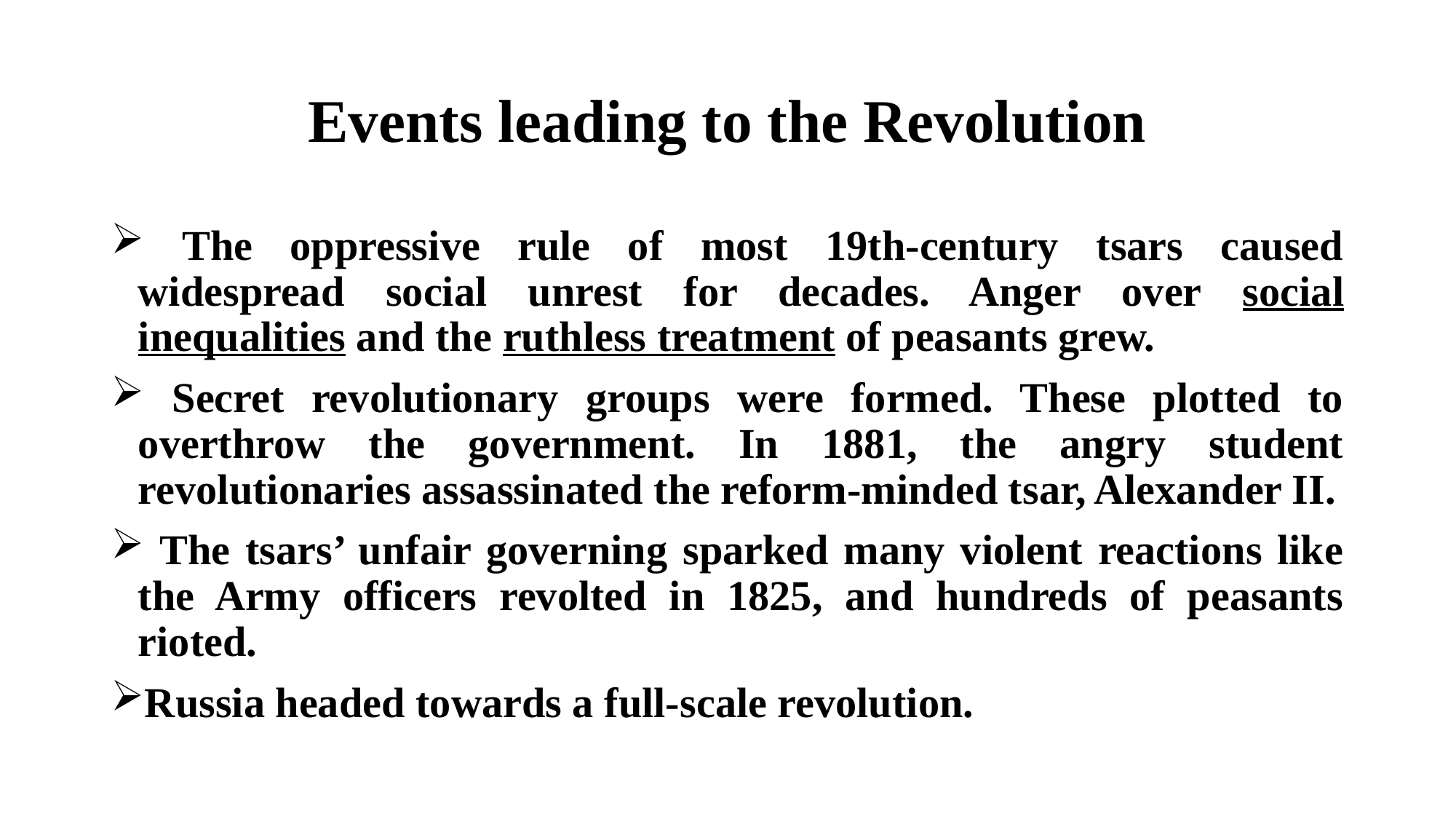

# Events leading to the Revolution
 The oppressive rule of most 19th-century tsars caused widespread social unrest for decades. Anger over social inequalities and the ruthless treatment of peasants grew.
 Secret revolutionary groups were formed. These plotted to overthrow the government. In 1881, the angry student revolutionaries assassinated the reform-minded tsar, Alexander II.
 The tsars’ unfair governing sparked many violent reactions like the Army officers revolted in 1825, and hundreds of peasants rioted.
Russia headed towards a full-scale revolution.